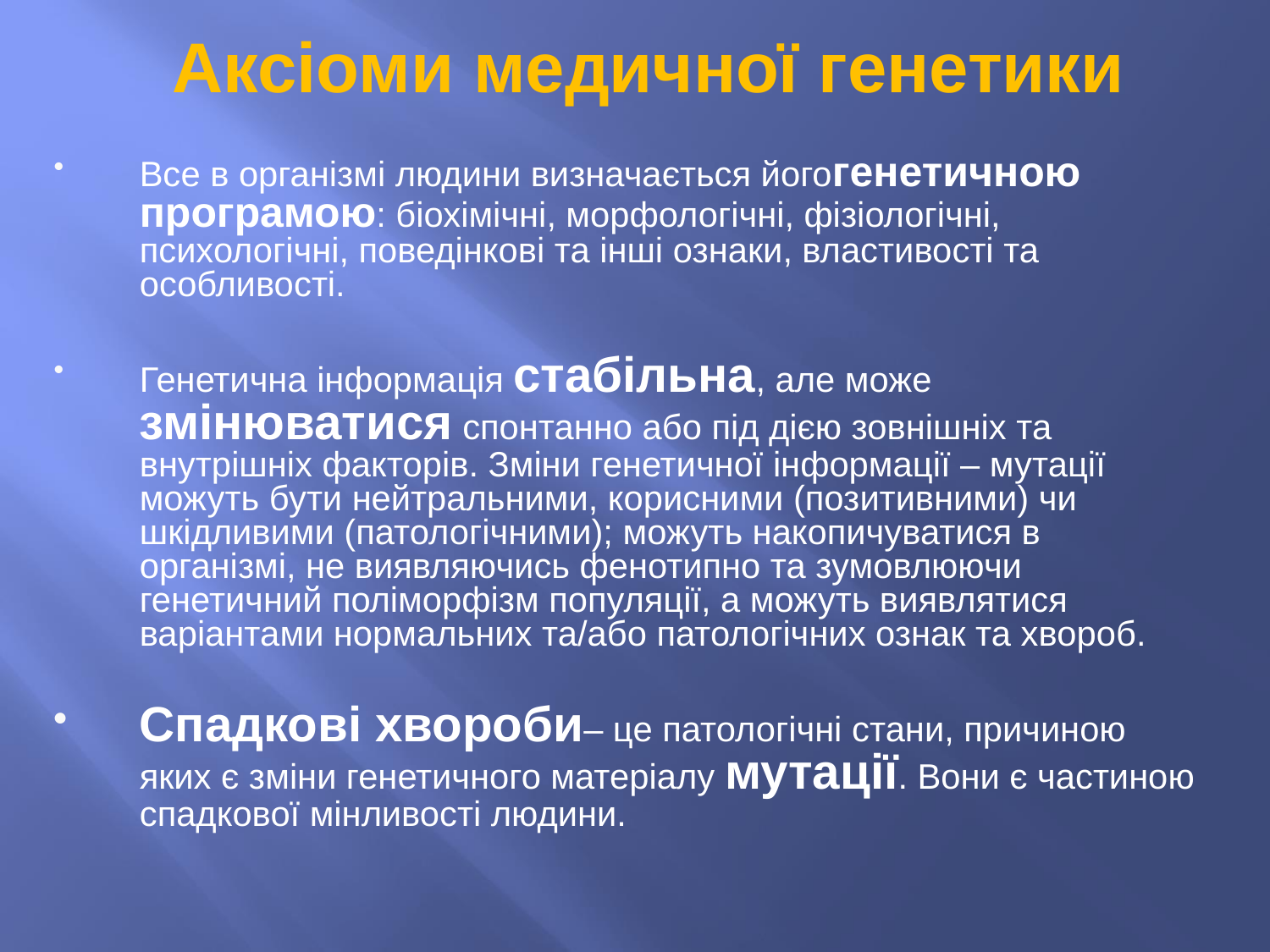

Аксіоми медичної генетики
Все в організмі людини визначається йогогенетичною програмою: біохімічні, морфологічні, фізіологічні, психологічні, поведінкові та інші ознаки, властивості та особливості.

Генетична інформація стабільна, але може змінюватися спонтанно або під дією зовнішніх та внутрішніх факторів. Зміни генетичної інформації – мутації можуть бути нейтральними, корисними (позитивними) чи шкідливими (патологічними); можуть накопичуватися в організмі, не виявляючись фенотипно та зумовлюючи генетичний поліморфізм популяції, а можуть виявлятися варіантами нормальних та/або патологічних ознак та хвороб.

Спадкові хвороби– це патологічні стани, причиною яких є зміни генетичного матеріалу мутації. Вони є частиною спадкової мінливості людини.